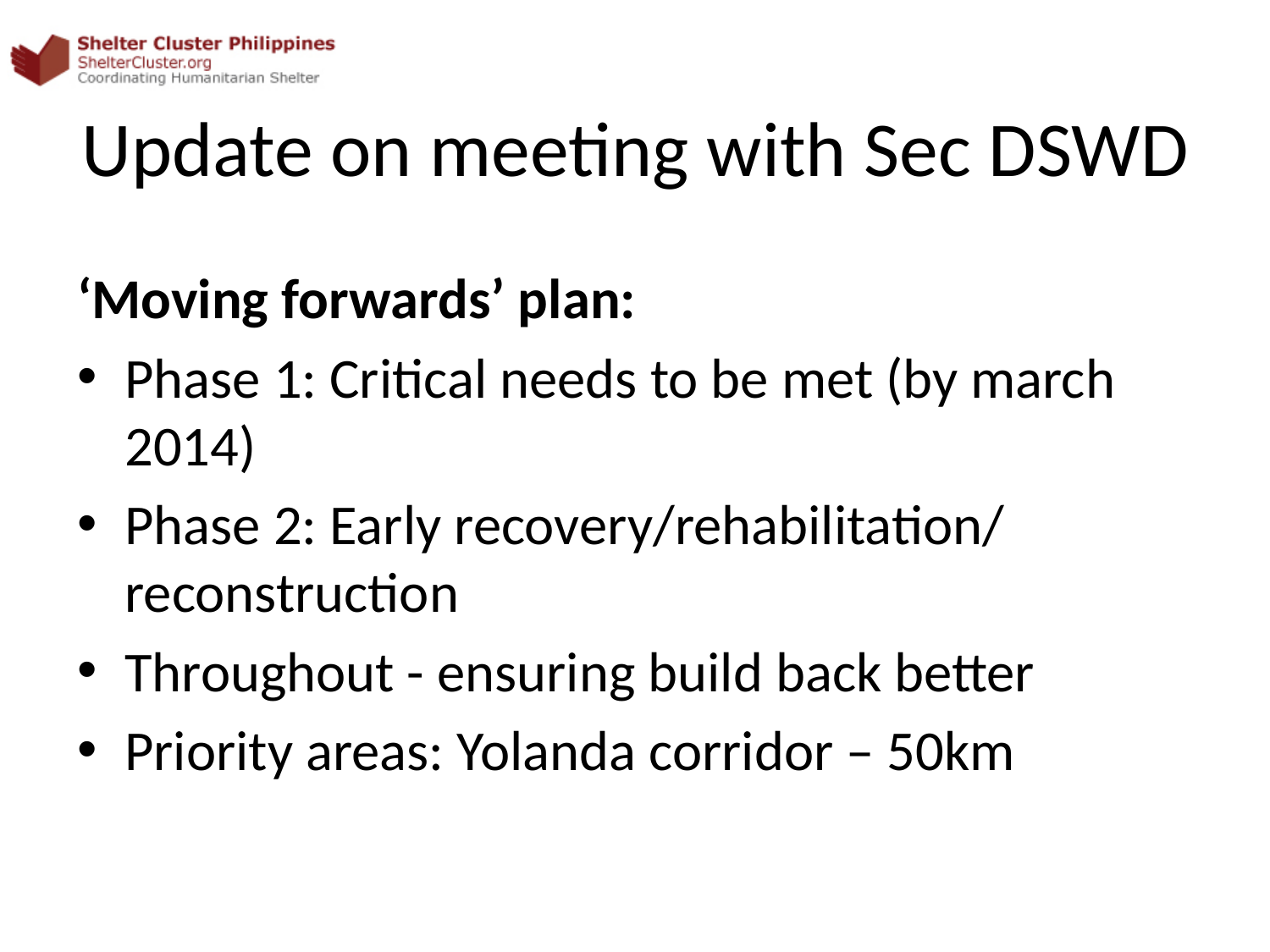

# Update on meeting with Sec DSWD
‘Moving forwards’ plan:
Phase 1: Critical needs to be met (by march 2014)
Phase 2: Early recovery/rehabilitation/ reconstruction
Throughout - ensuring build back better
Priority areas: Yolanda corridor – 50km